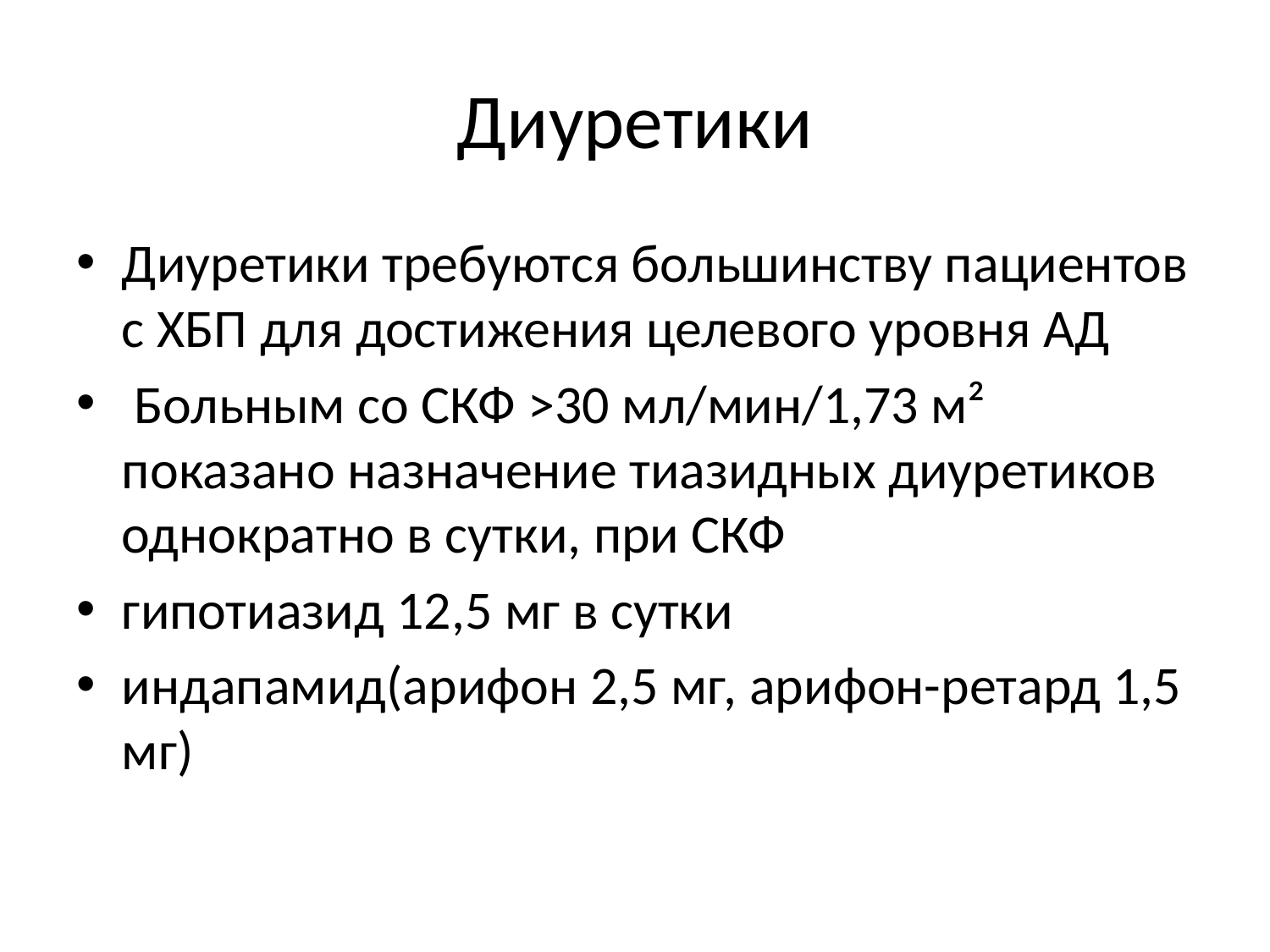

# Диуретики
Диуретики требуются большинству пациентов с ХБП для достижения целевого уровня АД
 Больным со СКФ >30 мл/мин/1,73 м² показано назначение тиазидных диуретиков однократно в сутки, при СКФ
гипотиазид 12,5 мг в сутки
индапамид(арифон 2,5 мг, арифон-ретард 1,5 мг)